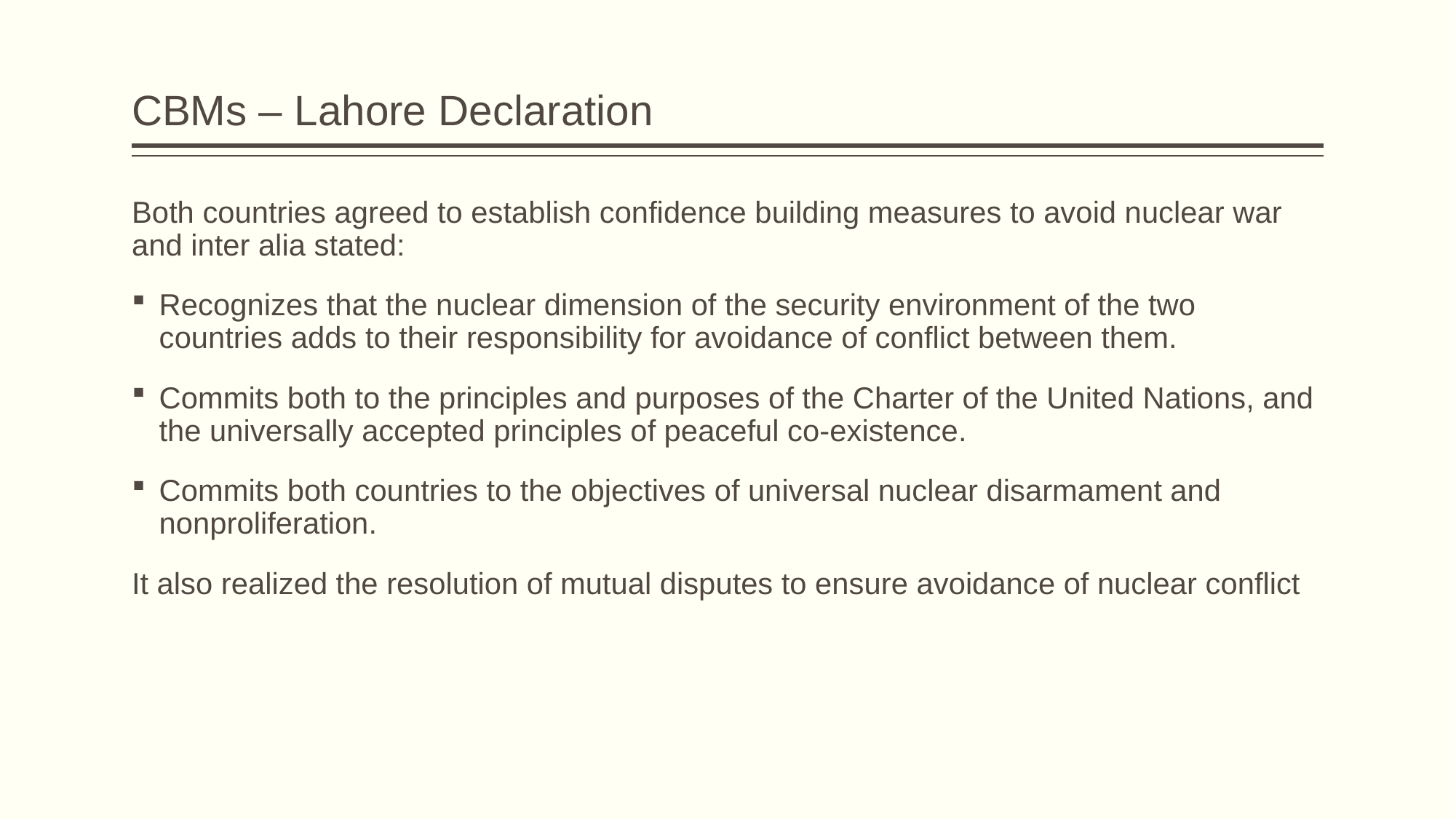

# CBMs – Lahore Declaration
Both countries agreed to establish confidence building measures to avoid nuclear war and inter alia stated:
Recognizes that the nuclear dimension of the security environment of the two countries adds to their responsibility for avoidance of conflict between them.
Commits both to the principles and purposes of the Charter of the United Nations, and the universally accepted principles of peaceful co-existence.
Commits both countries to the objectives of universal nuclear disarmament and nonproliferation.
It also realized the resolution of mutual disputes to ensure avoidance of nuclear conflict